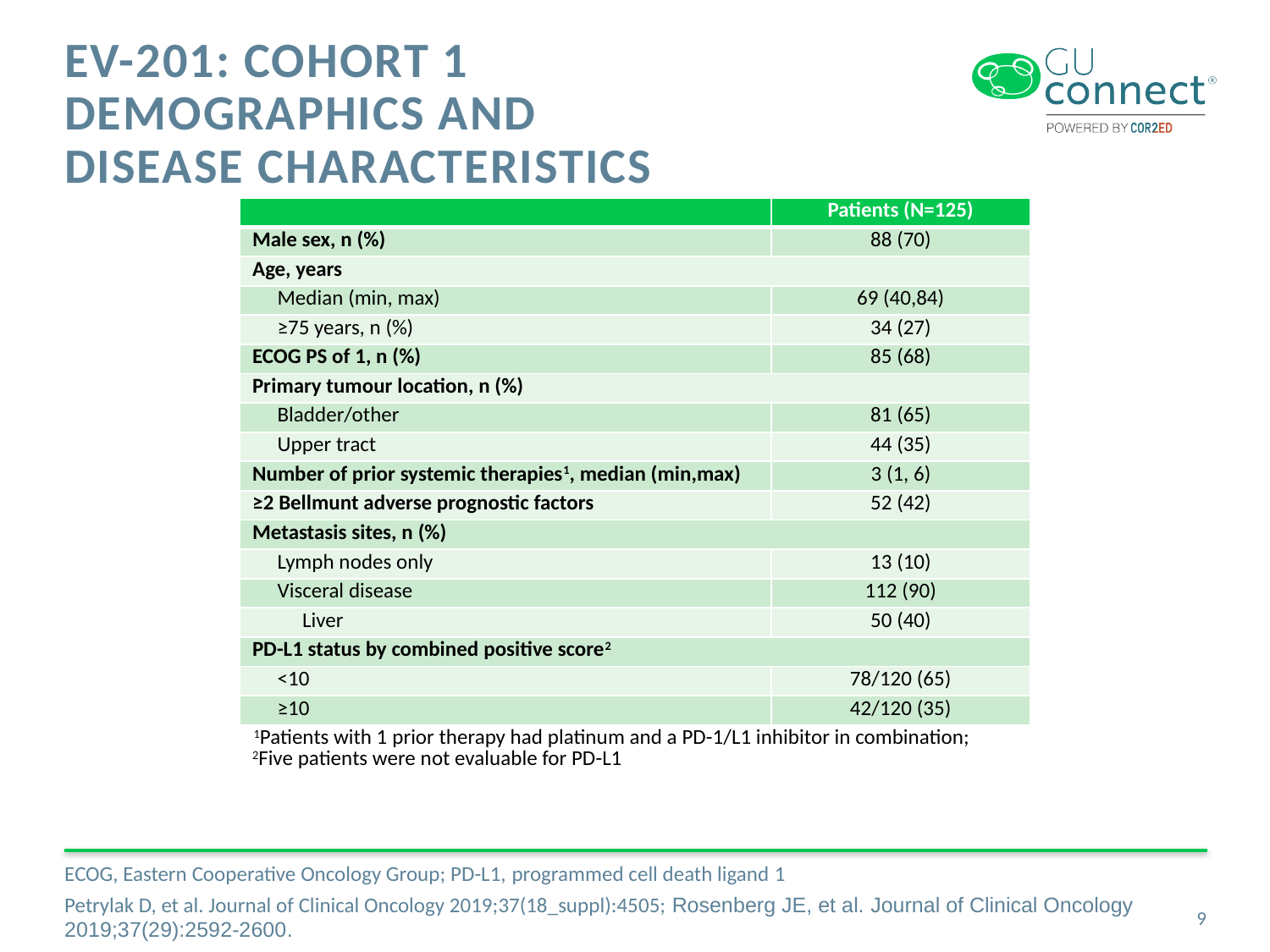

# EV-201: Cohort 1 Demographics and Disease Characteristics
|  | Patients (N=125) |
| --- | --- |
| Male sex, n (%) | 88 (70) |
| Age, years |  |
| Median (min, max) | 69 (40,84) |
| ≥75 years, n (%) | 34 (27) |
| ECOG PS of 1, n (%) | 85 (68) |
| Primary tumour location, n (%) |  |
| Bladder/other | 81 (65) |
| Upper tract | 44 (35) |
| Number of prior systemic therapies1, median (min,max) | 3 (1, 6) |
| ≥2 Bellmunt adverse prognostic factors | 52 (42) |
| Metastasis sites, n (%) |  |
| Lymph nodes only | 13 (10) |
| Visceral disease | 112 (90) |
| Liver | 50 (40) |
| PD-L1 status by combined positive score2 |  |
| <10 | 78/120 (65) |
| ≥10 | 42/120 (35) |
| 1Patients with 1 prior therapy had platinum and a PD-1/L1 inhibitor in combination; 2Five patients were not evaluable for PD-L1 |  |
ECOG, Eastern Cooperative Oncology Group; PD-L1, programmed cell death ligand 1
Petrylak D, et al. Journal of Clinical Oncology 2019;37(18_suppl):4505; Rosenberg JE, et al. Journal of Clinical Oncology 2019;37(29):2592-2600.
9